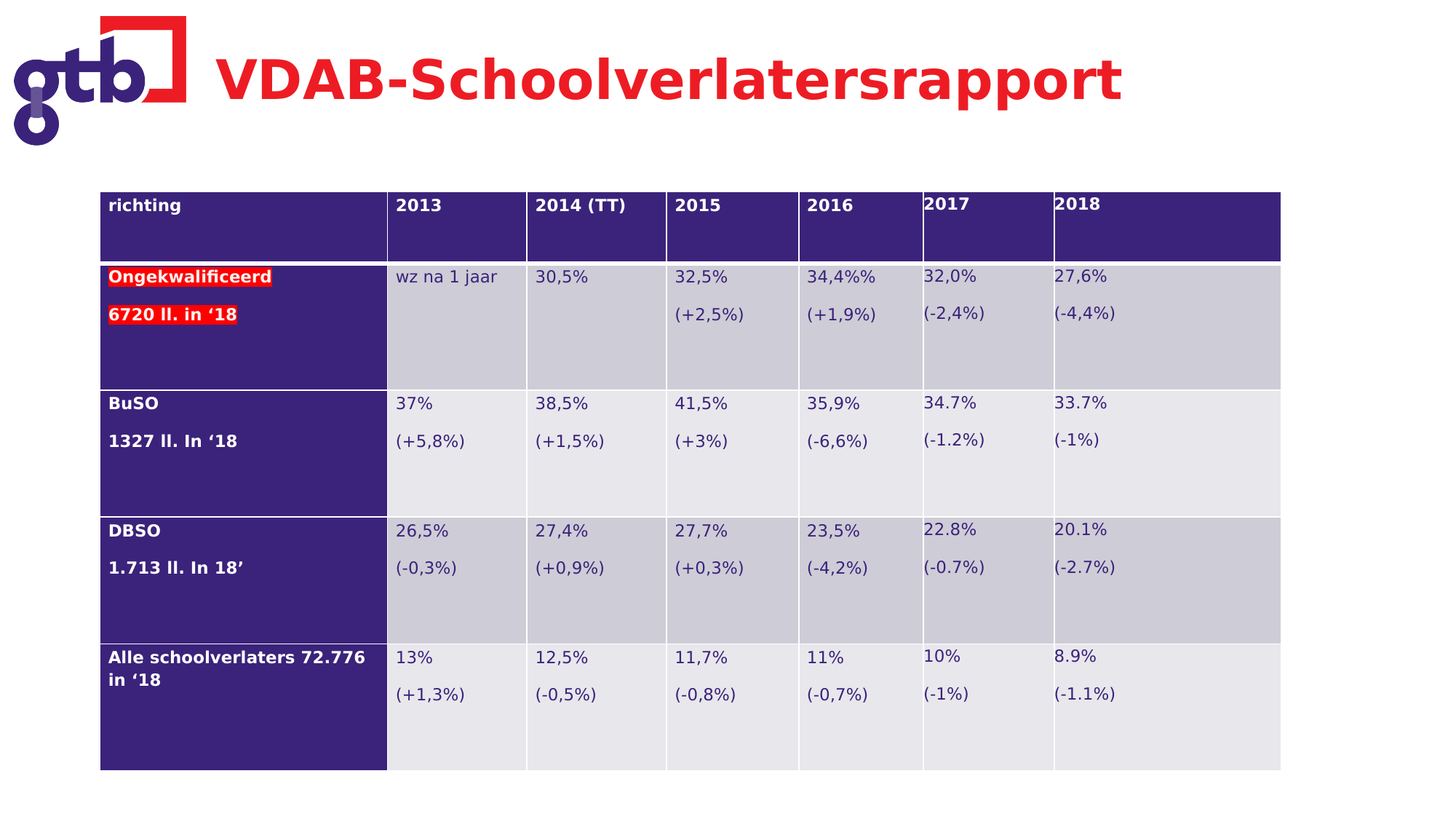

# VDAB-Schoolverlatersrapport
| richting | 2013 | 2014 (TT) | 2015 | 2016 | 2017 | 2018 |
| --- | --- | --- | --- | --- | --- | --- |
| Ongekwalificeerd 6720 ll. in ‘18 | wz na 1 jaar | 30,5% | 32,5% (+2,5%) | 34,4%% (+1,9%) | 32,0% (-2,4%) | 27,6% (-4,4%) |
| BuSO 1327 ll. In ‘18 | 37% (+5,8%) | 38,5% (+1,5%) | 41,5% (+3%) | 35,9% (-6,6%) | 34.7% (-1.2%) | 33.7% (-1%) |
| DBSO 1.713 ll. In 18’ | 26,5% (-0,3%) | 27,4% (+0,9%) | 27,7% (+0,3%) | 23,5% (-4,2%) | 22.8% (-0.7%) | 20.1% (-2.7%) |
| Alle schoolverlaters 72.776 in ‘18 | 13% (+1,3%) | 12,5% (-0,5%) | 11,7% (-0,8%) | 11% (-0,7%) | 10% (-1%) | 8.9% (-1.1%) |